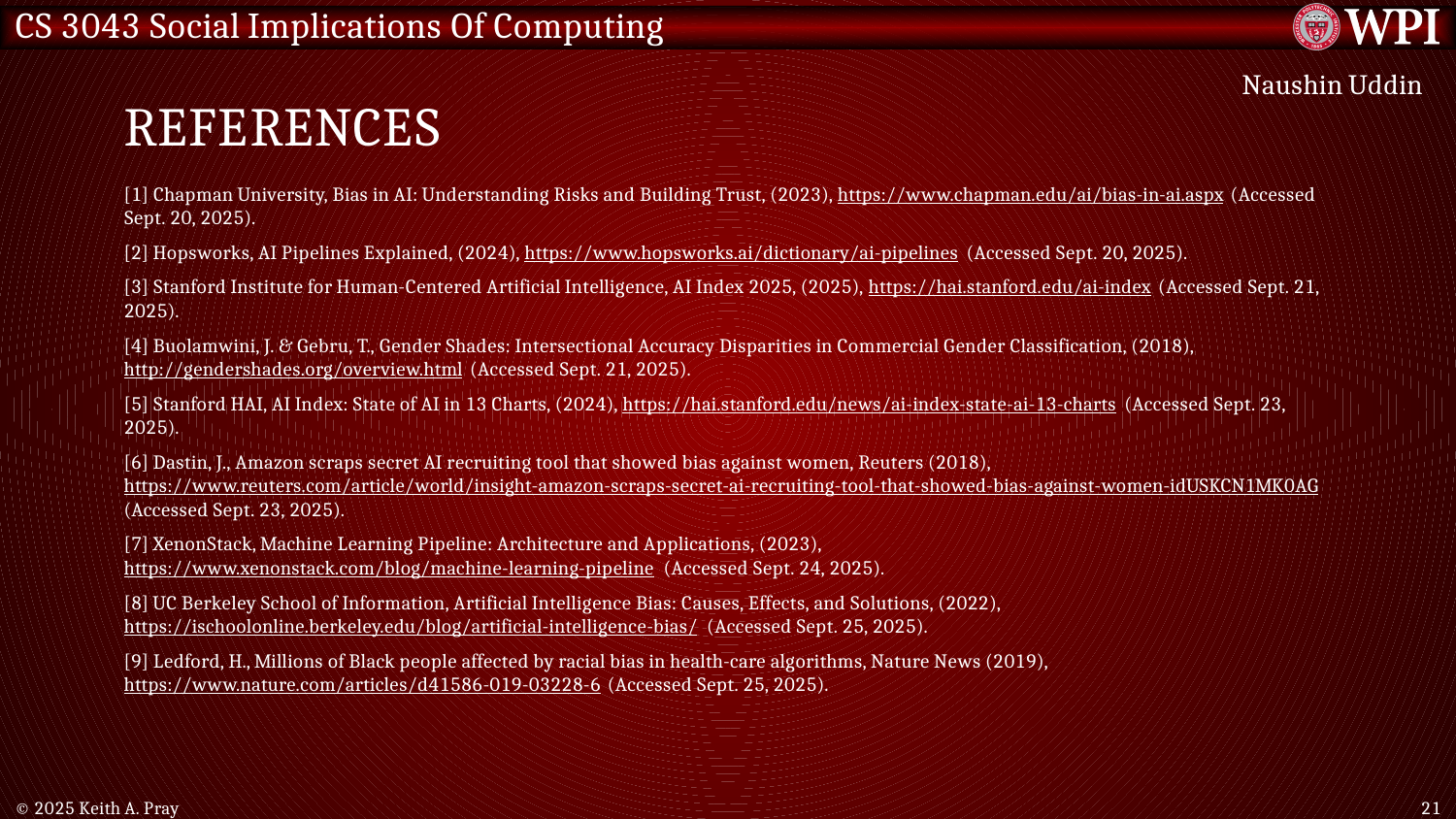

# References
Naushin Uddin
[1] Chapman University, Bias in AI: Understanding Risks and Building Trust, (2023), https://www.chapman.edu/ai/bias-in-ai.aspx (Accessed Sept. 20, 2025).
[2] Hopsworks, AI Pipelines Explained, (2024), https://www.hopsworks.ai/dictionary/ai-pipelines (Accessed Sept. 20, 2025).
[3] Stanford Institute for Human-Centered Artificial Intelligence, AI Index 2025, (2025), https://hai.stanford.edu/ai-index (Accessed Sept. 21, 2025).
[4] Buolamwini, J. & Gebru, T., Gender Shades: Intersectional Accuracy Disparities in Commercial Gender Classification, (2018), http://gendershades.org/overview.html (Accessed Sept. 21, 2025).
[5] Stanford HAI, AI Index: State of AI in 13 Charts, (2024), https://hai.stanford.edu/news/ai-index-state-ai-13-charts (Accessed Sept. 23, 2025).
[6] Dastin, J., Amazon scraps secret AI recruiting tool that showed bias against women, Reuters (2018), https://www.reuters.com/article/world/insight-amazon-scraps-secret-ai-recruiting-tool-that-showed-bias-against-women-idUSKCN1MK0AG (Accessed Sept. 23, 2025).
[7] XenonStack, Machine Learning Pipeline: Architecture and Applications, (2023), https://www.xenonstack.com/blog/machine-learning-pipeline (Accessed Sept. 24, 2025).
[8] UC Berkeley School of Information, Artificial Intelligence Bias: Causes, Effects, and Solutions, (2022), https://ischoolonline.berkeley.edu/blog/artificial-intelligence-bias/ (Accessed Sept. 25, 2025).
[9] Ledford, H., Millions of Black people affected by racial bias in health-care algorithms, Nature News (2019), https://www.nature.com/articles/d41586-019-03228-6 (Accessed Sept. 25, 2025).
© 2025 Keith A. Pray
21